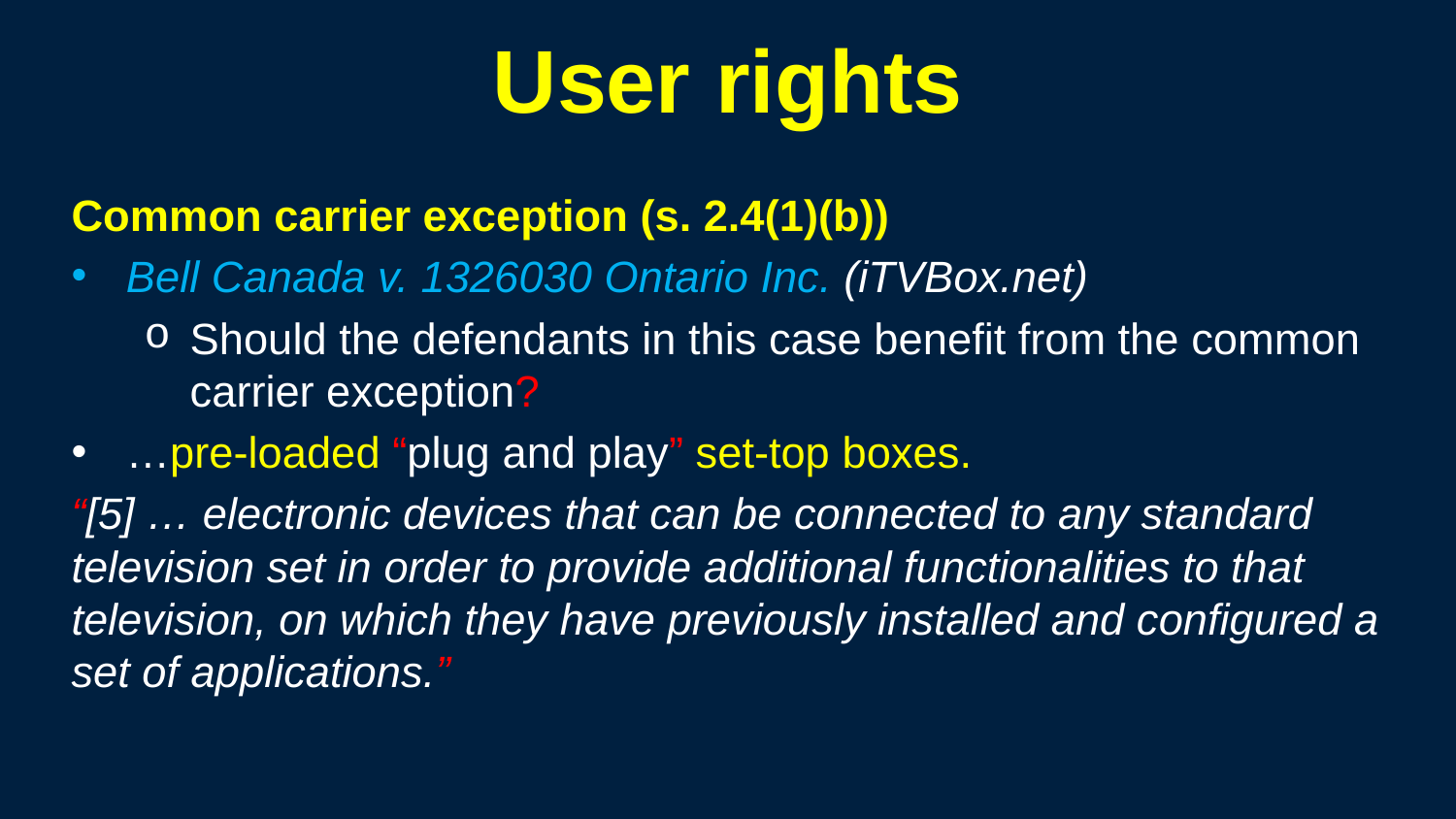

295
# User rights
Common carrier exception (s. 2.4(1)(b))
Bell Canada v. 1326030 Ontario Inc. (iTVBox.net)
Should the defendants in this case benefit from the common carrier exception?
…pre-loaded “plug and play” set-top boxes.
“[5] … electronic devices that can be connected to any standard television set in order to provide additional functionalities to that television, on which they have previously installed and configured a set of applications.”